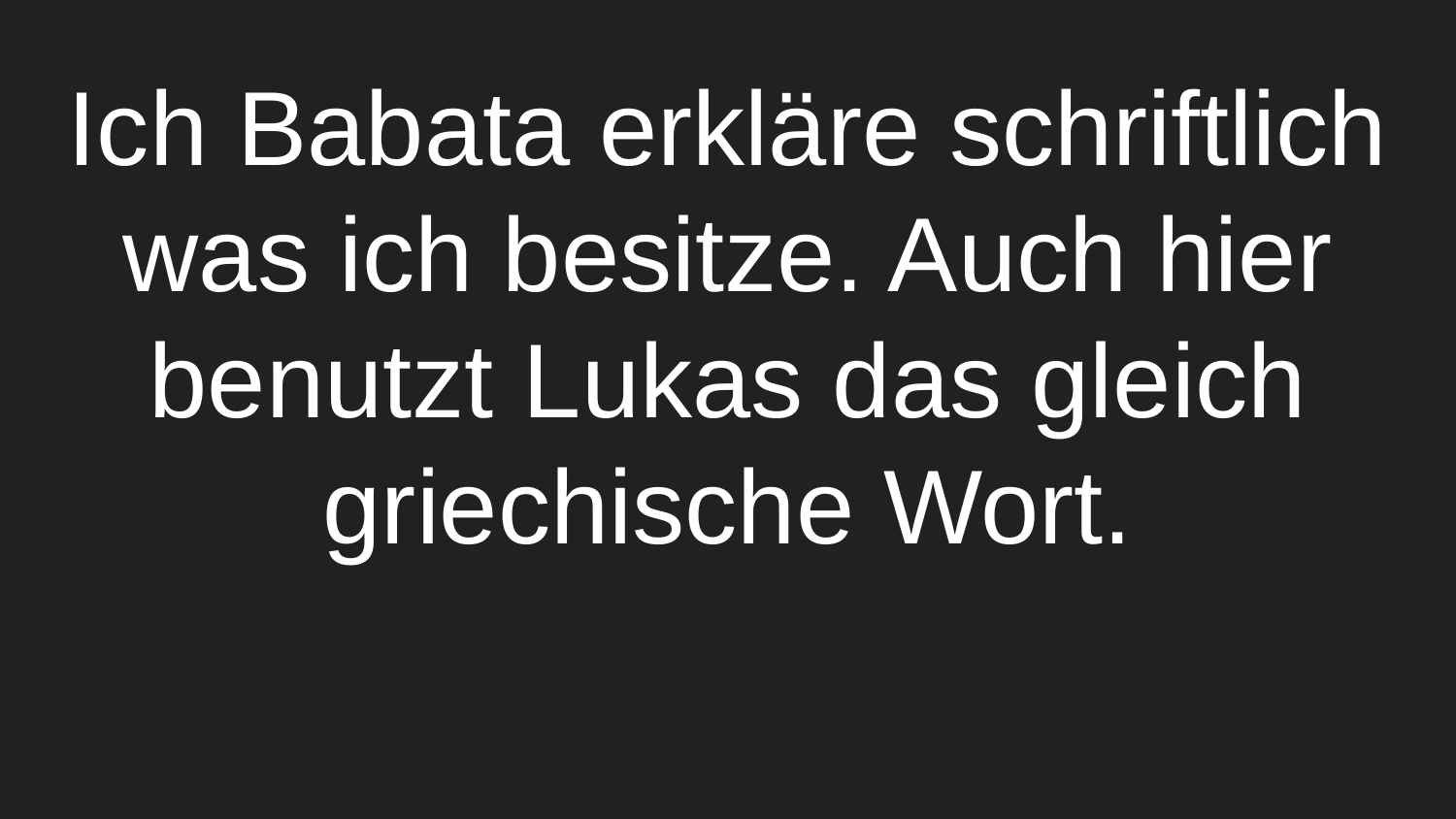

# Ich Babata erkläre schriftlich was ich besitze. Auch hier benutzt Lukas das gleich griechische Wort.